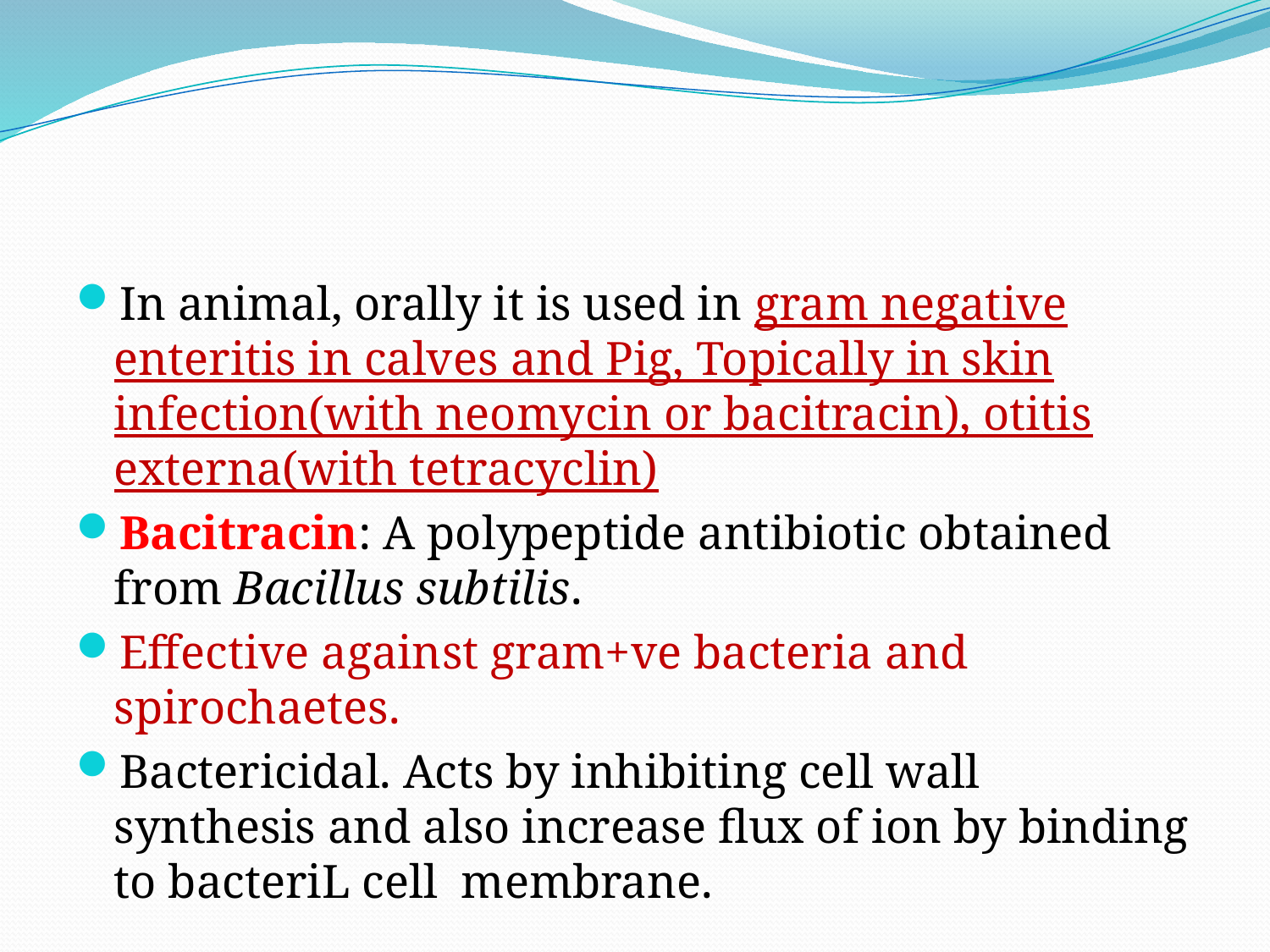

#
In animal, orally it is used in gram negative enteritis in calves and Pig, Topically in skin infection(with neomycin or bacitracin), otitis externa(with tetracyclin)
Bacitracin: A polypeptide antibiotic obtained from Bacillus subtilis.
Effective against gram+ve bacteria and spirochaetes.
Bactericidal. Acts by inhibiting cell wall synthesis and also increase flux of ion by binding to bacteriL cell  membrane.